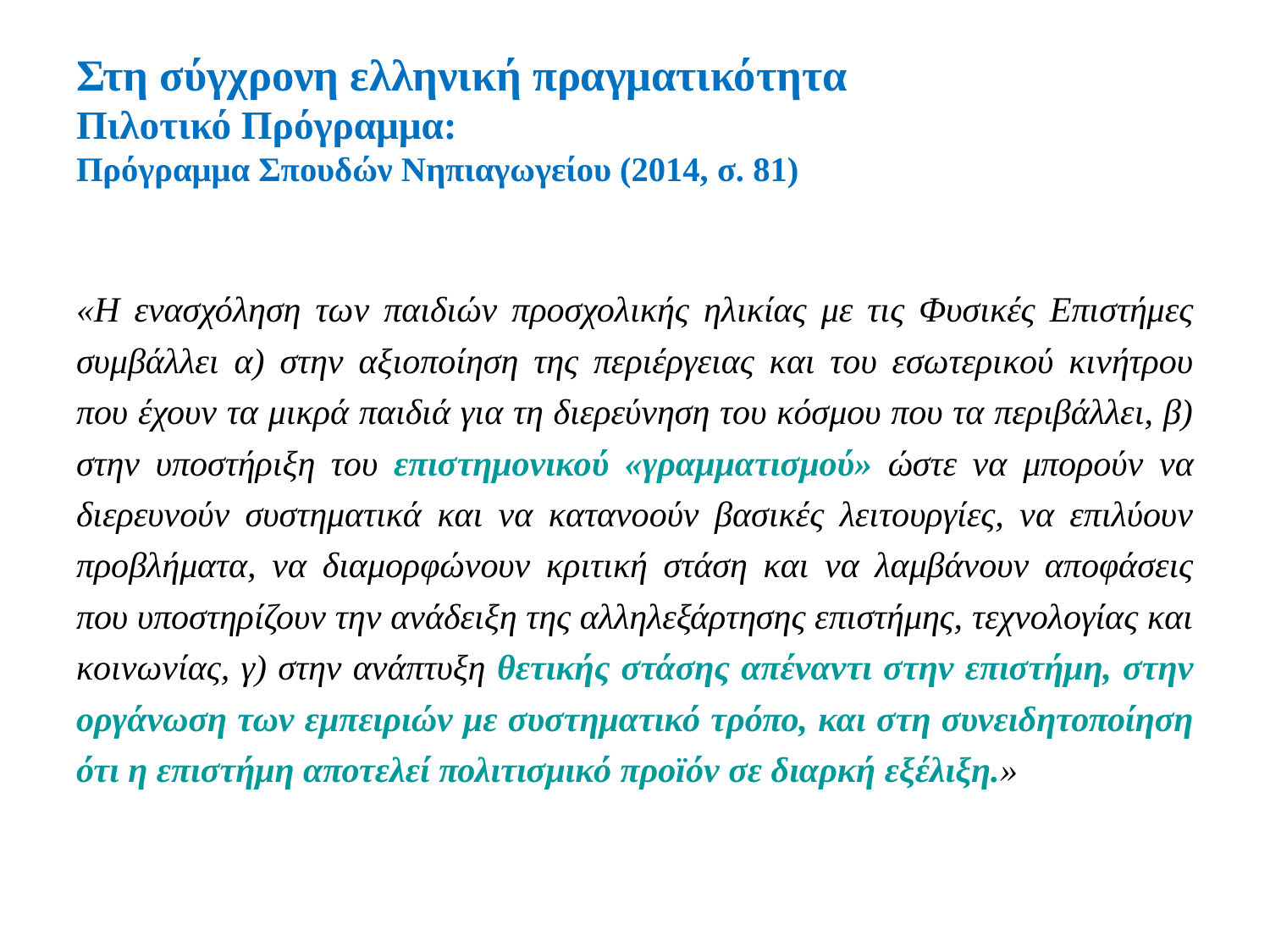

# Στη σύγχρονη ελληνική πραγματικότητα Πιλοτικό Πρόγραμμα: Πρόγραμμα Σπουδών Νηπιαγωγείου (2014, σ. 81)

«Η ενασχόληση των παιδιών προσχολικής ηλικίας με τις Φυσικές Επιστήμες συμβάλλει α) στην αξιοποίηση της περιέργειας και του εσωτερικού κινήτρου που έχουν τα μικρά παιδιά για τη διερεύνηση του κόσμου που τα περιβάλλει, β) στην υποστήριξη του επιστημονικού «γραμματισμού» ώστε να μπορούν να διερευνούν συστηματικά και να κατανοούν βασικές λειτουργίες, να επιλύουν προβλήματα, να διαμορφώνουν κριτική στάση και να λαμβάνουν αποφάσεις που υποστηρίζουν την ανάδειξη της αλληλεξάρτησης επιστήμης, τεχνολογίας και κοινωνίας, γ) στην ανάπτυξη θετικής στάσης απέναντι στην επιστήμη, στην οργάνωση των εμπειριών με συστηματικό τρόπο, και στη συνειδητοποίηση ότι η επιστήμη αποτελεί πολιτισμικό προϊόν σε διαρκή εξέλιξη.»